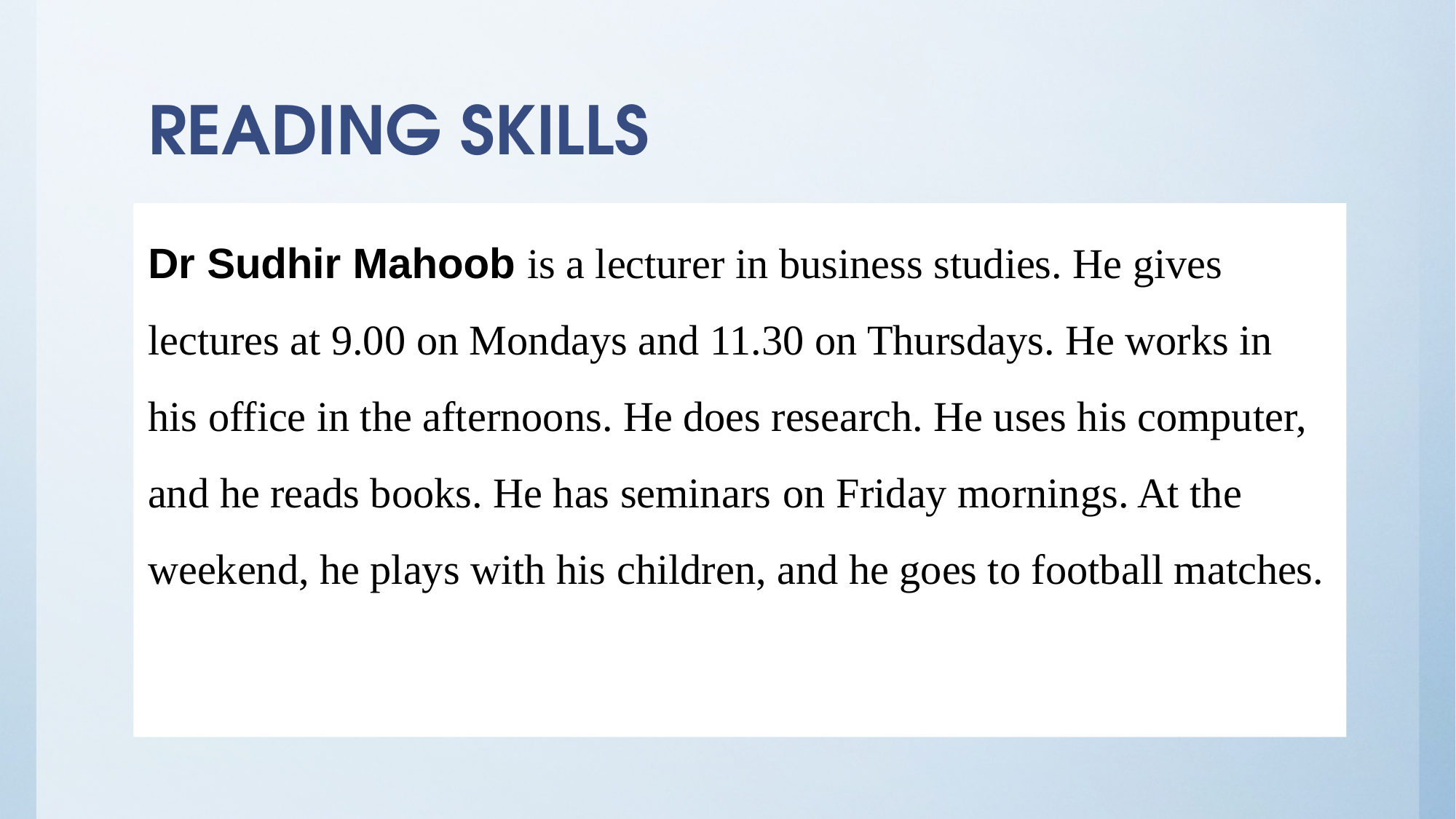

# READING SKILLS
Dr Sudhir Mahoob is a lecturer in business studies. He gives lectures at 9.00 on Mondays and 11.30 on Thursdays. He works in his office in the afternoons. He does research. He uses his computer, and he reads books. He has seminars on Friday mornings. At the weekend, he plays with his children, and he goes to football matches.